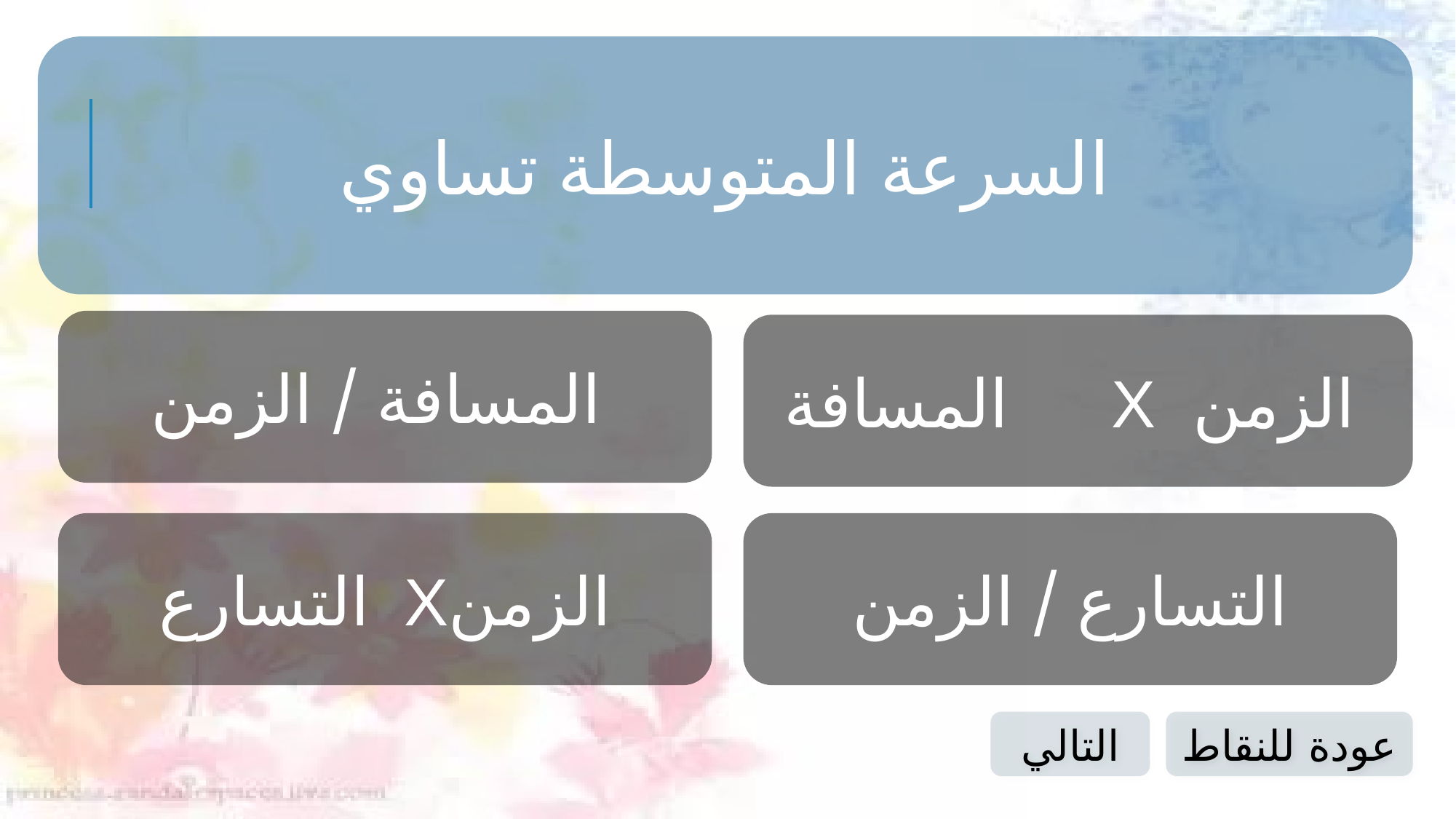

السرعة المتوسطة تساوي
المسافة / الزمن
المسافة 	X  الزمن
 التسارع  Xالزمن
التسارع / الزمن
التالي
عودة للنقاط